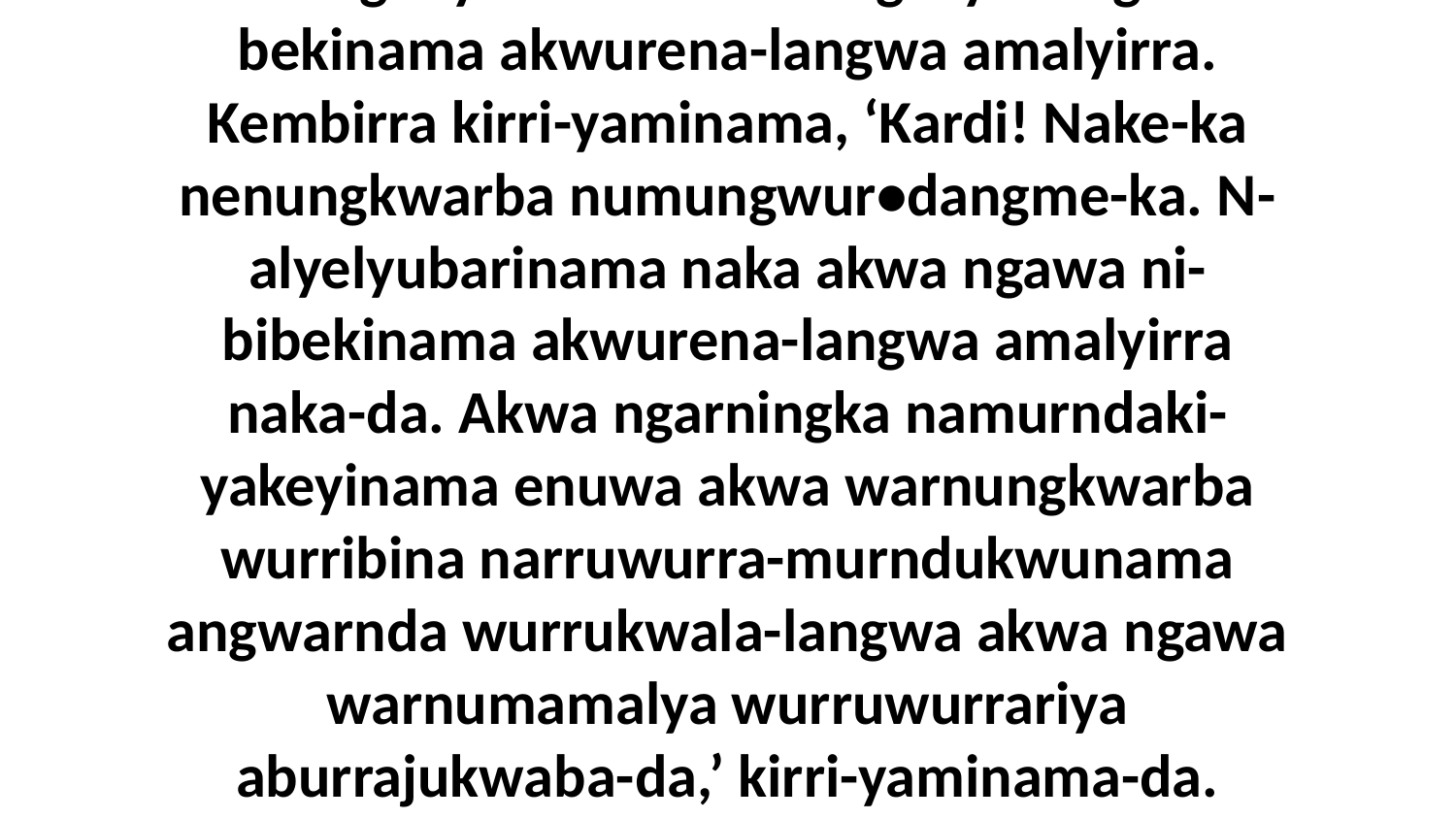

34 Kembirra nganja, ningibina-murrada ningi-rukwularrinuma enena-manja angalya, ningi-yar•duma arakba arija-langwa ngayuwa. Nungkwurraja yirri-rringkinama ngayuwa ning-alyubarinama aninga iya ningi-bekinama akwurena-langwa amalyirra. Kembirra kirri-yaminama, ‘Kardi! Nake-ka nenungkwarba numungwur•dangme-ka. N-alyelyubarinama naka akwa ngawa ni-bibekinama akwurena-langwa amalyirra naka-da. Akwa ngarningka namurndaki-yakeyinama enuwa akwa warnungkwarba wurribina narruwurra-murndukwunama angwarnda wurrukwala-langwa akwa ngawa warnumamalya wurruwurrariya aburrajukwaba-da,’ kirri-yaminama-da. Amukwiyadakina ayakwa kirri-yengbiyengbinama nganyangwa-langwa-da. Adinuba-wiya kirru-waranguma Janjana, umba aduwaba kirru-warenama ngayuwa nganjukwaba-da.